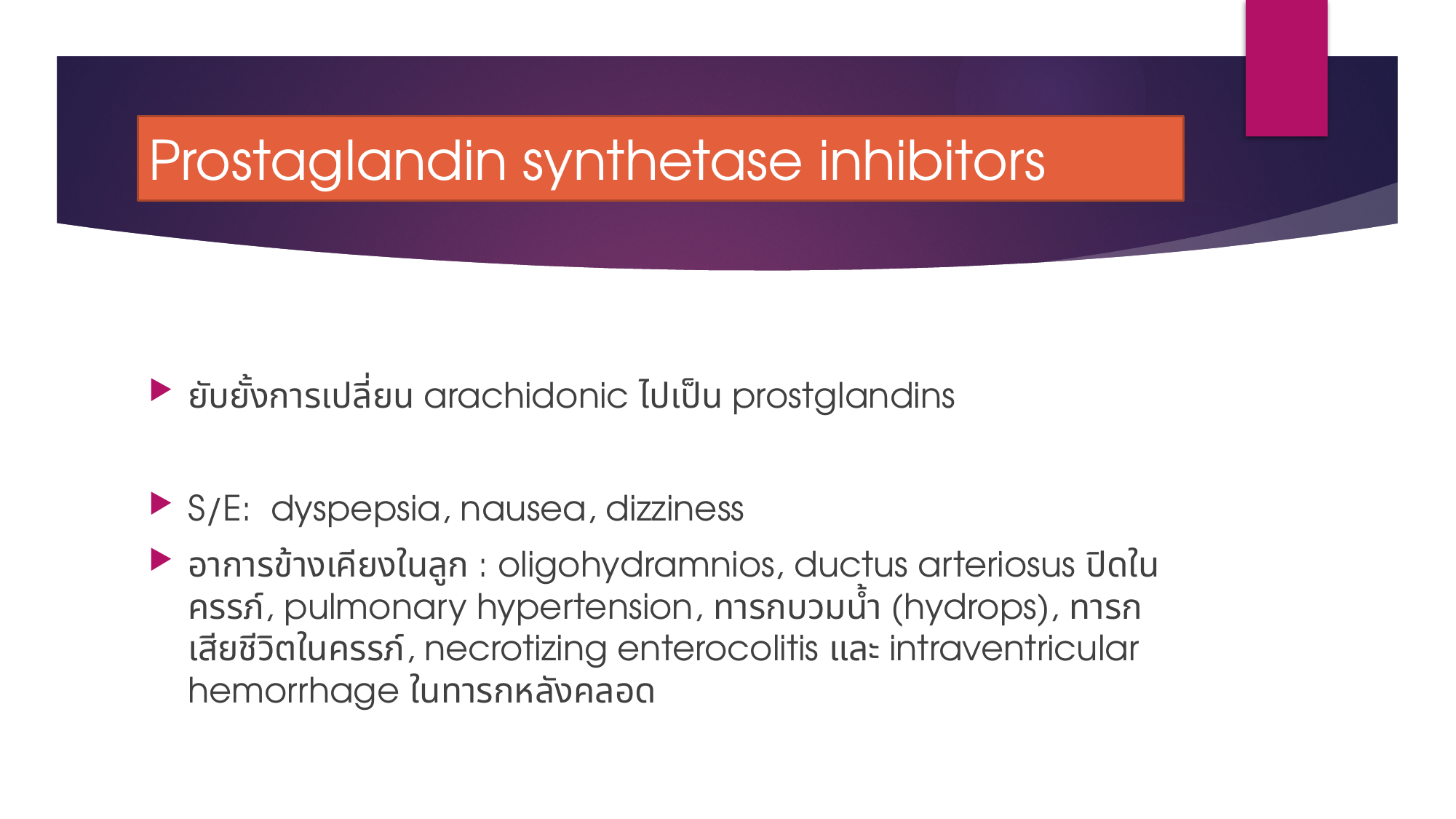

# Prostaglandin synthetase inhibitors

ยับยั้งการเปลี่ยน arachidonic ไปเป็น prostglandins

S/E:  dyspepsia, nausea, dizziness
อาการข้างเคียงในลูก : oligohydramnios, ductus arteriosus ปิดในครรภ์, pulmonary hypertension, ทารกบวมน้ำ (hydrops), ทารกเสียชีวิตในครรภ์, necrotizing enterocolitis และ intraventricular hemorrhage ในทารกหลังคลอด